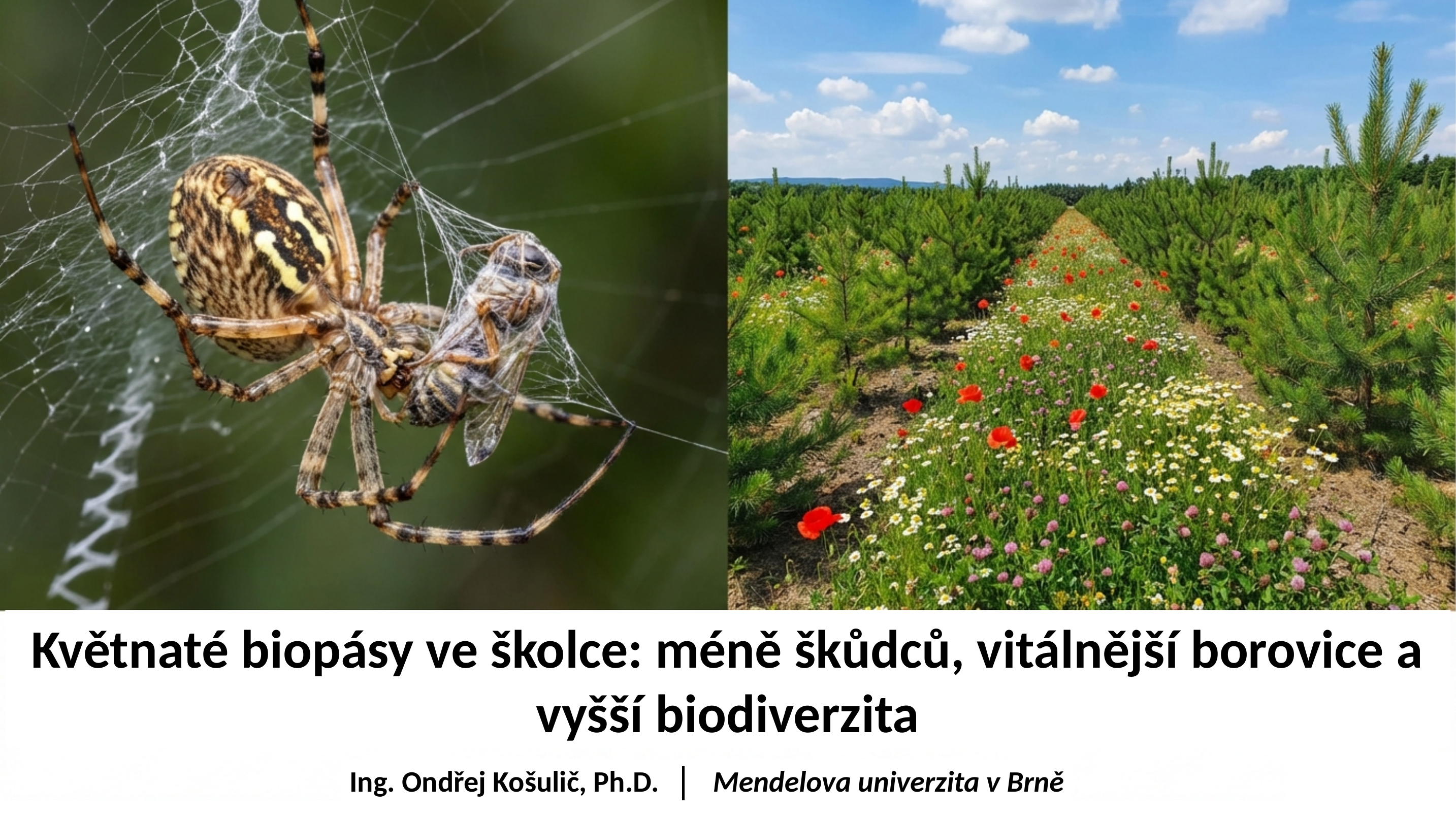

Květnaté biopásy ve školce: méně škůdců, vitálnější borovice a vyšší biodiverzita

Ing. Ondřej Košulič, Ph.D.        Mendelova univerzita v Brně